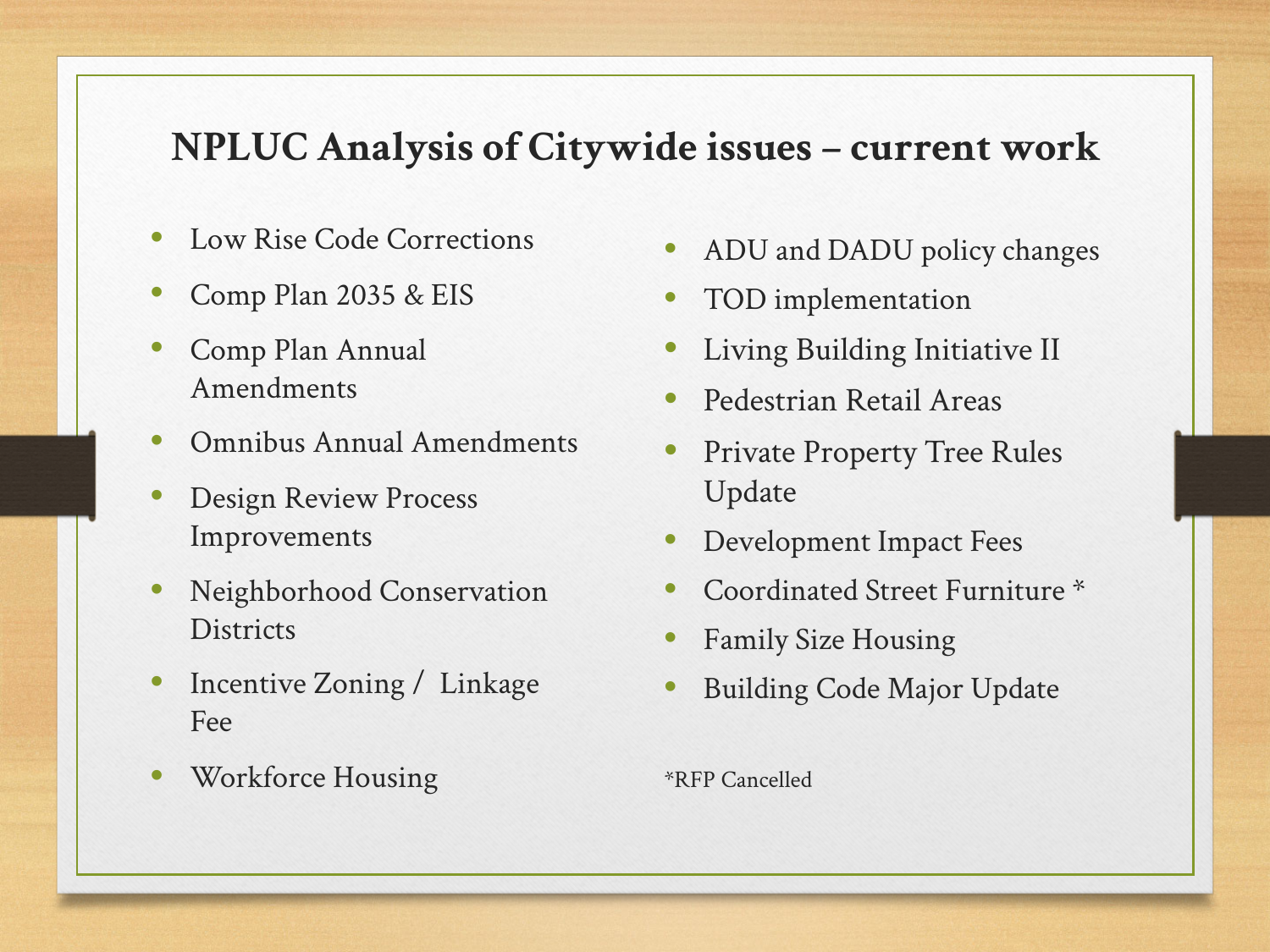

NPLUC Analysis of Citywide issues – current work
Low Rise Code Corrections
Comp Plan 2035 & EIS
Comp Plan Annual Amendments
Omnibus Annual Amendments
Design Review Process Improvements
Neighborhood Conservation Districts
Incentive Zoning /  Linkage Fee
Workforce Housing

ADU and DADU policy changes
TOD implementation
Living Building Initiative II
Pedestrian Retail Areas
Private Property Tree Rules Update
Development Impact Fees
Coordinated Street Furniture *
Family Size Housing
Building Code Major Update

*RFP Cancelled